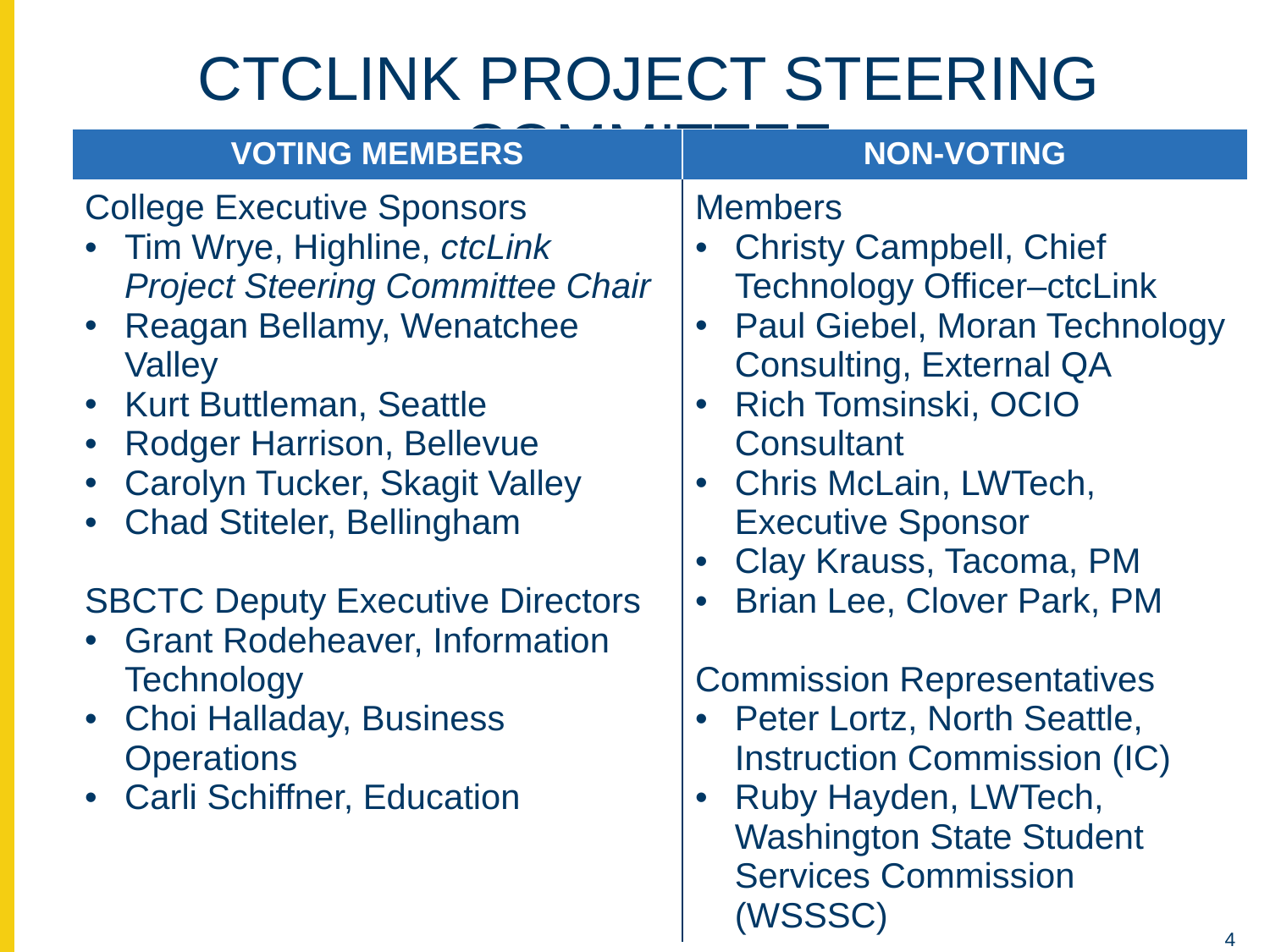

# CTCLINK PROJECT STEERING COMMITTEE
| VOTING MEMBERS | NON-VOTING |
| --- | --- |
| College Executive Sponsors Tim Wrye, Highline, ctcLink Project Steering Committee Chair Reagan Bellamy, Wenatchee Valley Kurt Buttleman, Seattle Rodger Harrison, Bellevue Carolyn Tucker, Skagit Valley Chad Stiteler, Bellingham SBCTC Deputy Executive Directors Grant Rodeheaver, Information Technology Choi Halladay, Business Operations Carli Schiffner, Education | Members Christy Campbell, Chief Technology Officer–ctcLink Paul Giebel, Moran Technology Consulting, External QA Rich Tomsinski, OCIO Consultant Chris McLain, LWTech, Executive Sponsor Clay Krauss, Tacoma, PM Brian Lee, Clover Park, PM Commission Representatives Peter Lortz, North Seattle, Instruction Commission (IC) Ruby Hayden, LWTech, Washington State Student Services Commission (WSSSC) |
4
 4